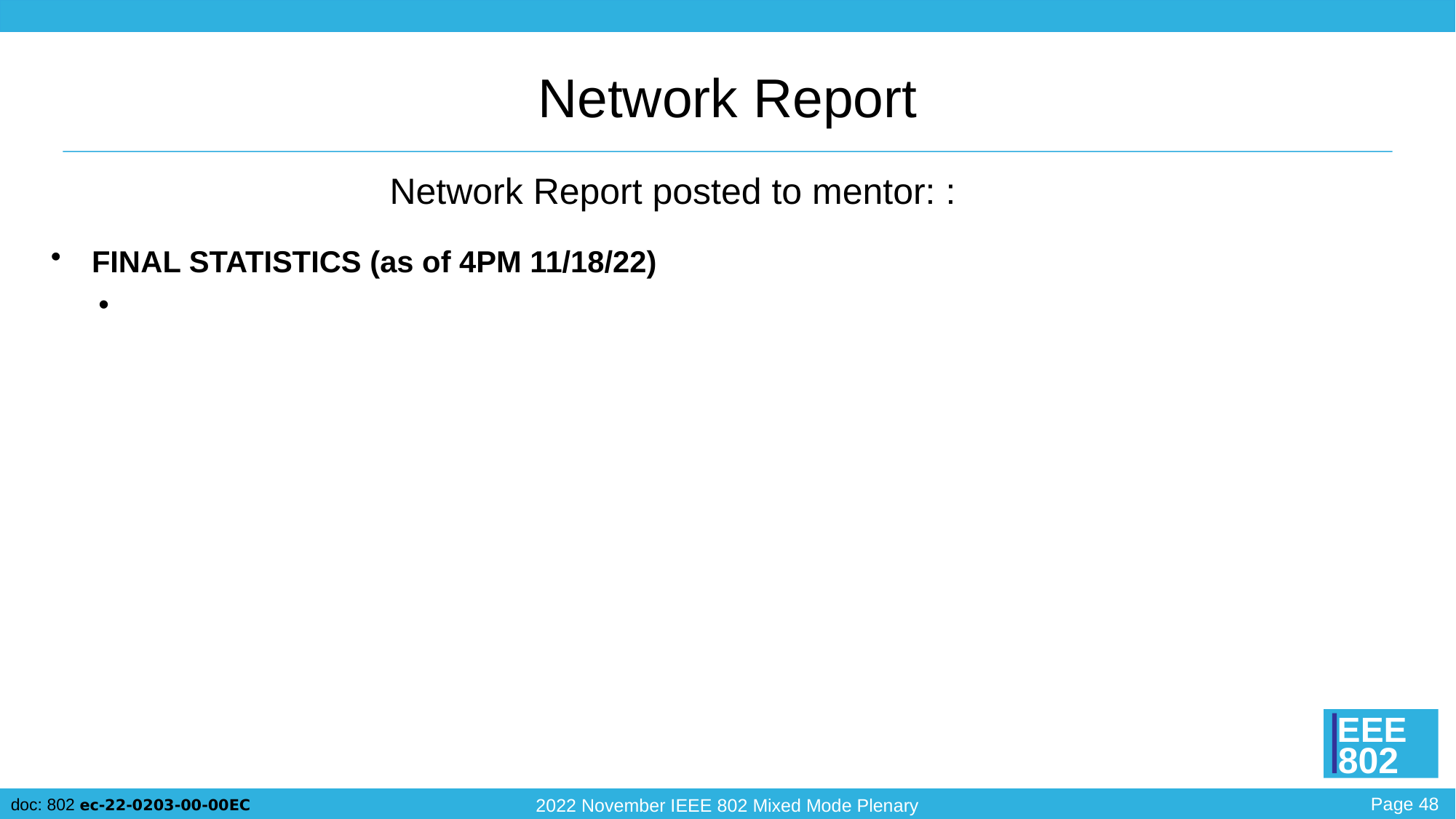

# Network Report
Network Report posted to mentor: :

FINAL STATISTICS (as of 4PM 11/18/22)
•